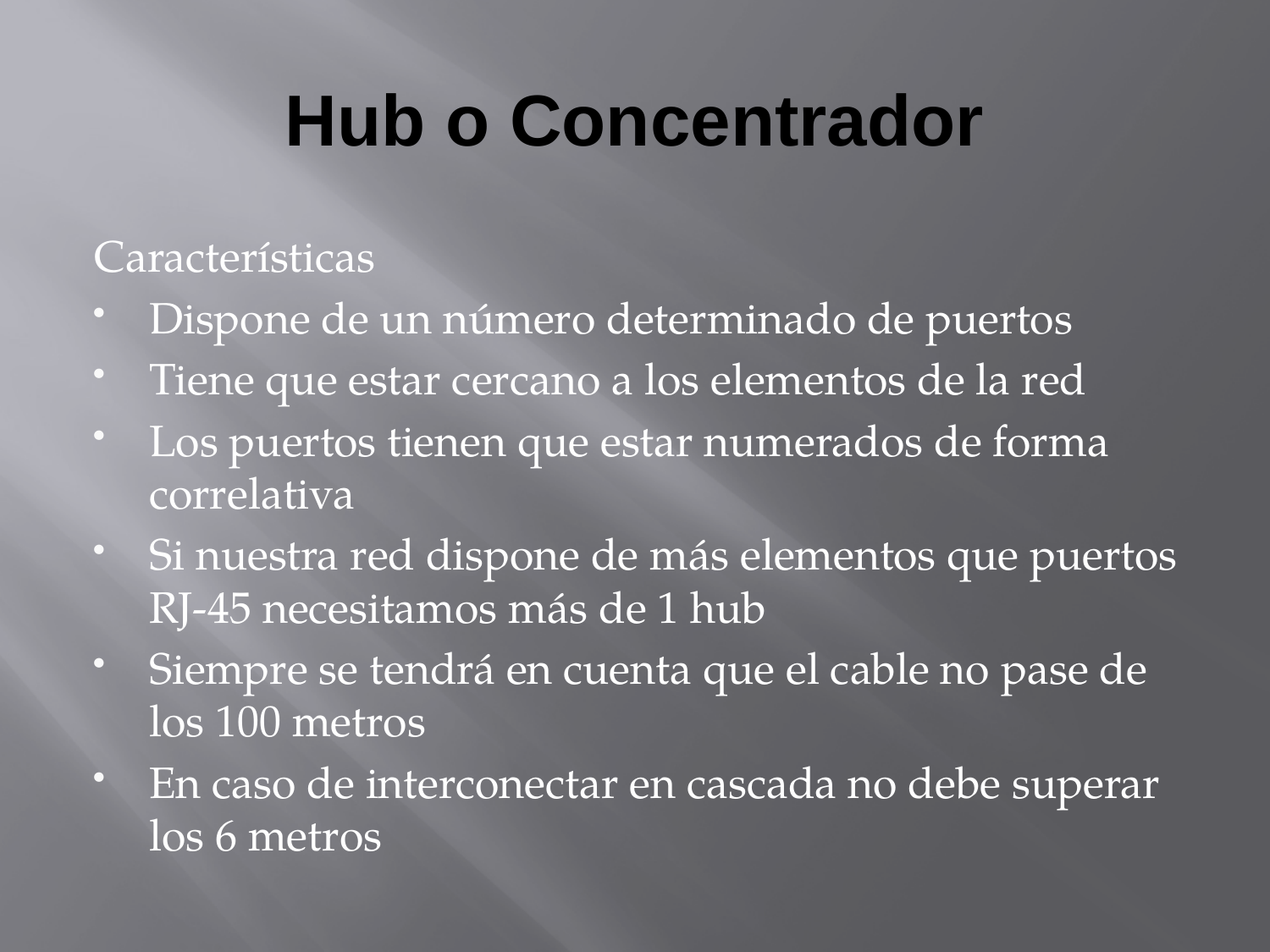

# Hub o Concentrador
Características
Dispone de un número determinado de puertos
Tiene que estar cercano a los elementos de la red
Los puertos tienen que estar numerados de forma correlativa
Si nuestra red dispone de más elementos que puertos RJ-45 necesitamos más de 1 hub
Siempre se tendrá en cuenta que el cable no pase de los 100 metros
En caso de interconectar en cascada no debe superar los 6 metros